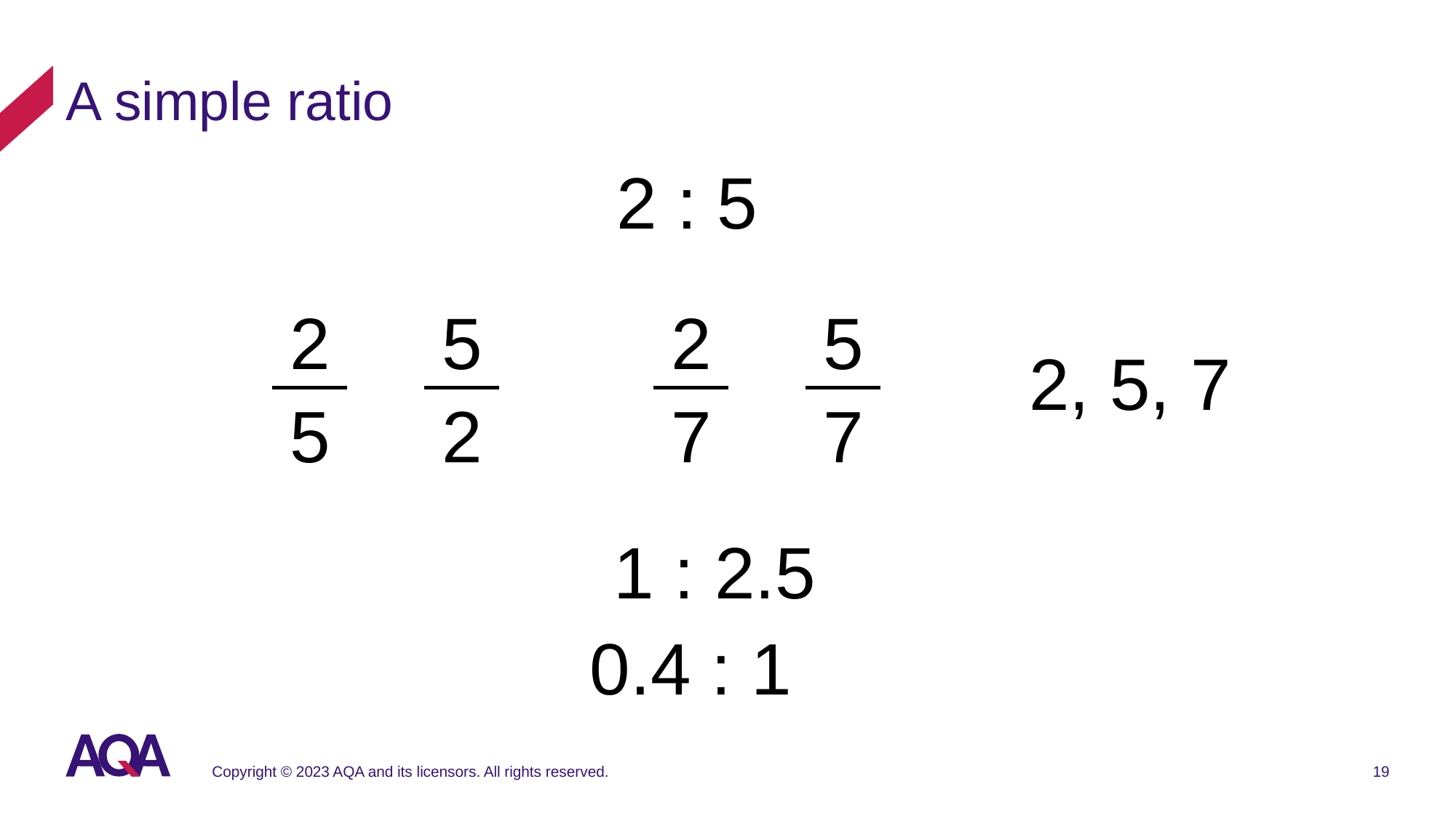

# A simple ratio
2 : 5
2
5
5
2
2
7
5
7
2, 5, 7
1 : 2.5
0.4 : 1
Copyright © 2023 AQA and its licensors. All rights reserved.
19